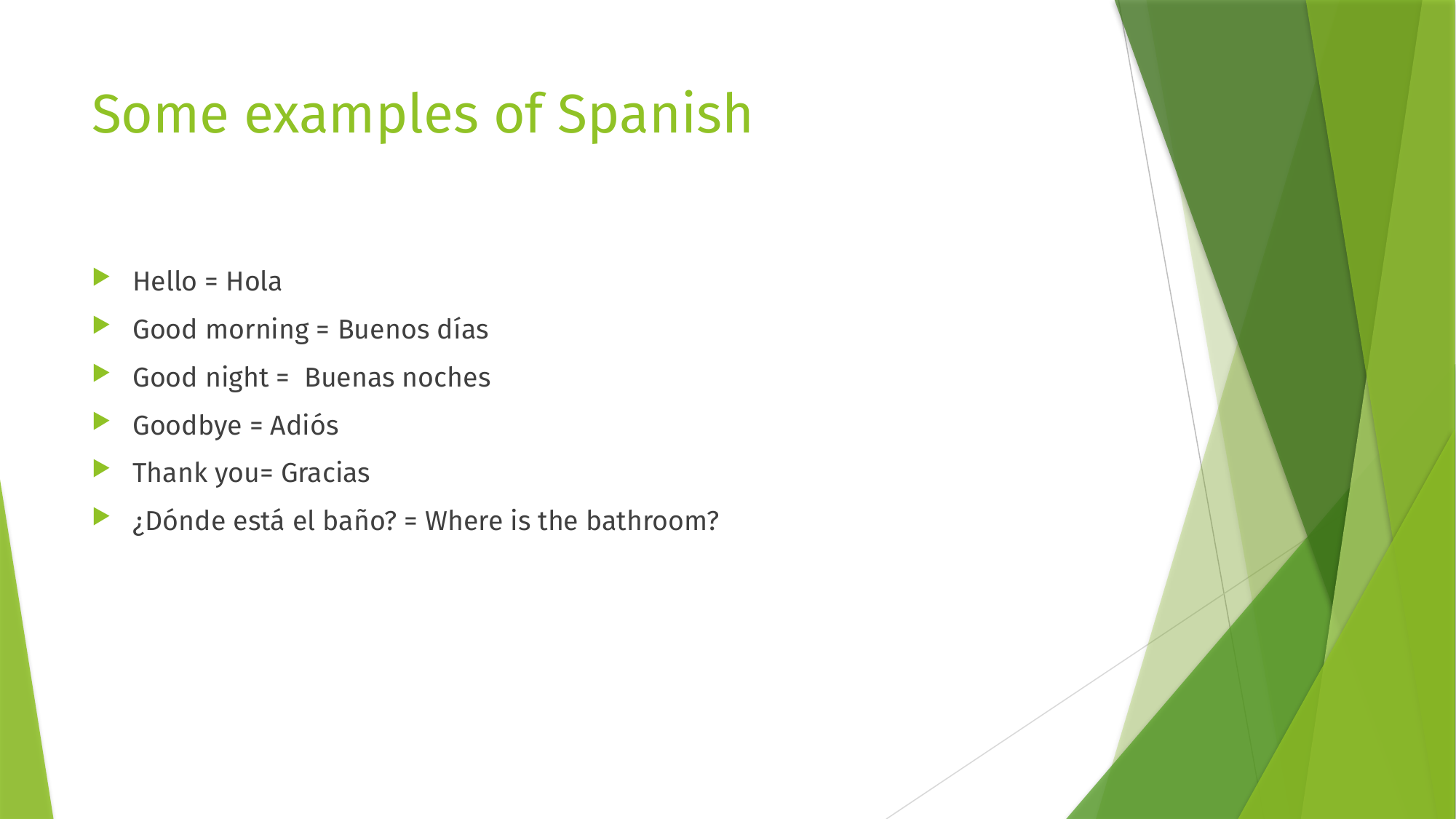

# Some examples of Spanish
Hello = Hola
Good morning = Buenos días
Good night =  Buenas noches
Goodbye = Adiós
Thank you= Gracias
¿Dónde está el baño? = Where is the bathroom?